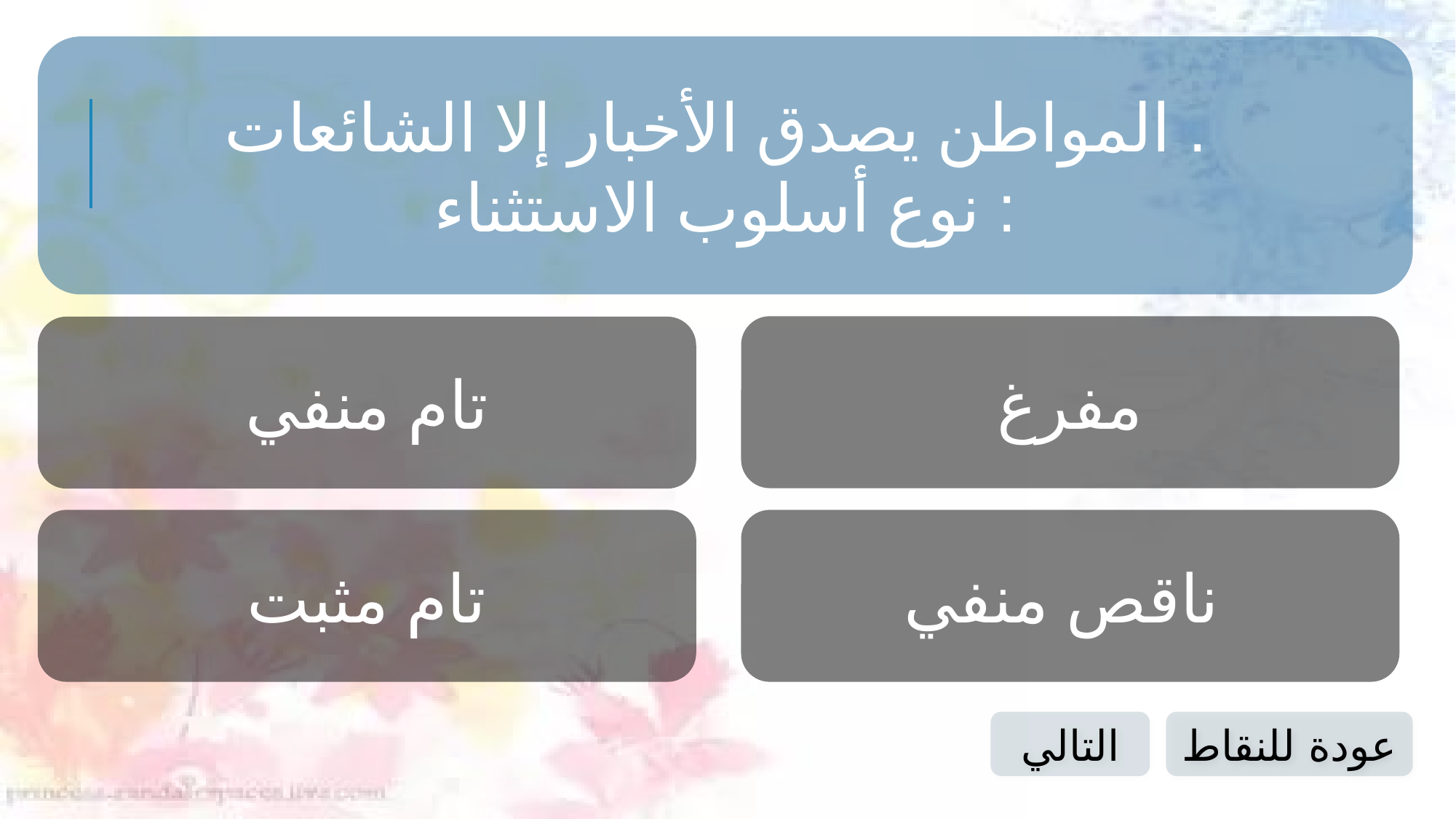

المواطن يصدق الأخبار إلا الشائعات .
نوع أسلوب الاستثناء :
مفرغ
تام منفي
تام مثبت
ناقص منفي
التالي
عودة للنقاط